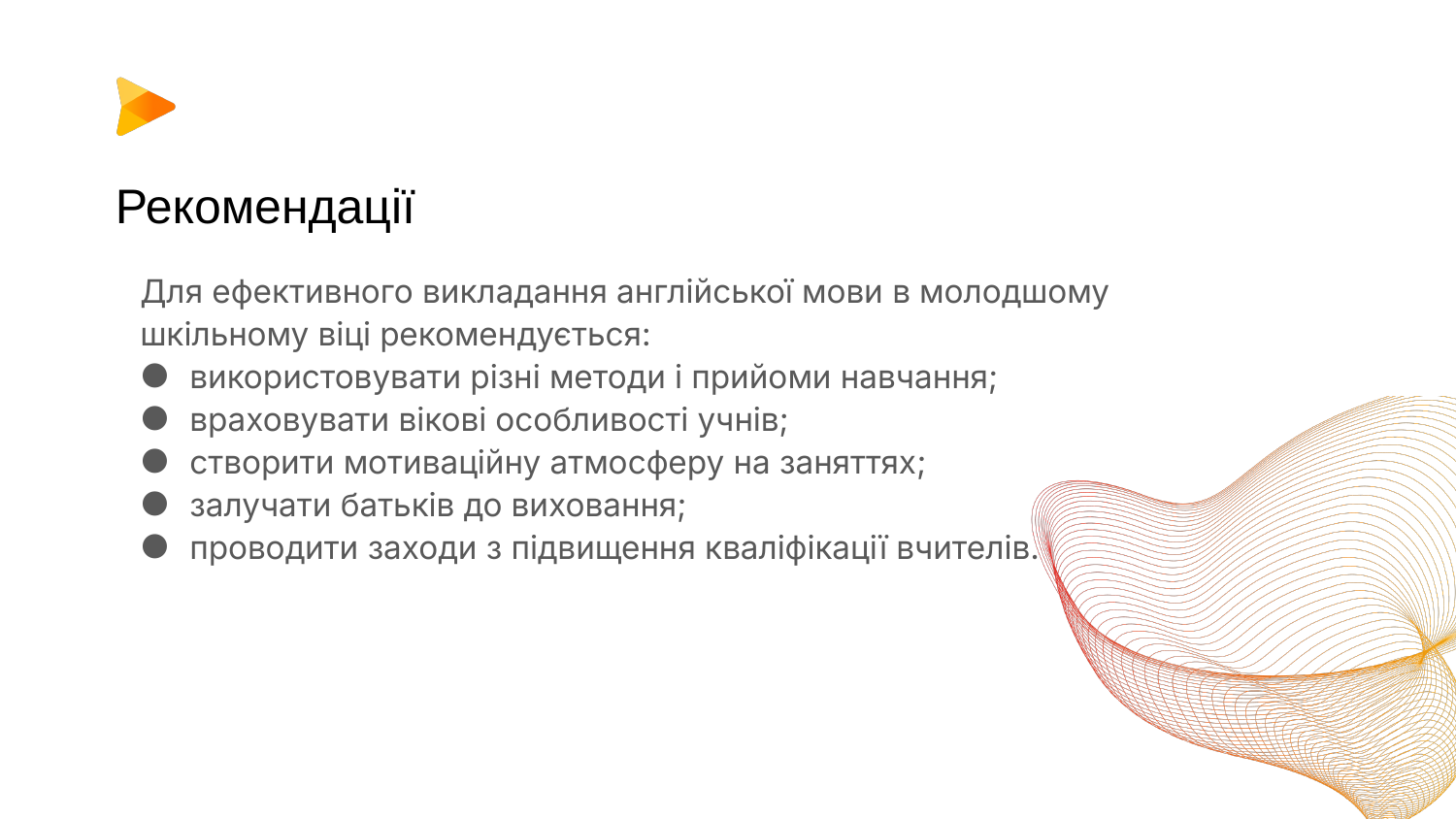

# Рекомендації
Для ефективного викладання англійської мови в молодшому шкільному віці рекомендується:
використовувати різні методи і прийоми навчання;
враховувати вікові особливості учнів;
створити мотиваційну атмосферу на заняттях;
залучати батьків до виховання;
проводити заходи з підвищення кваліфікації вчителів.